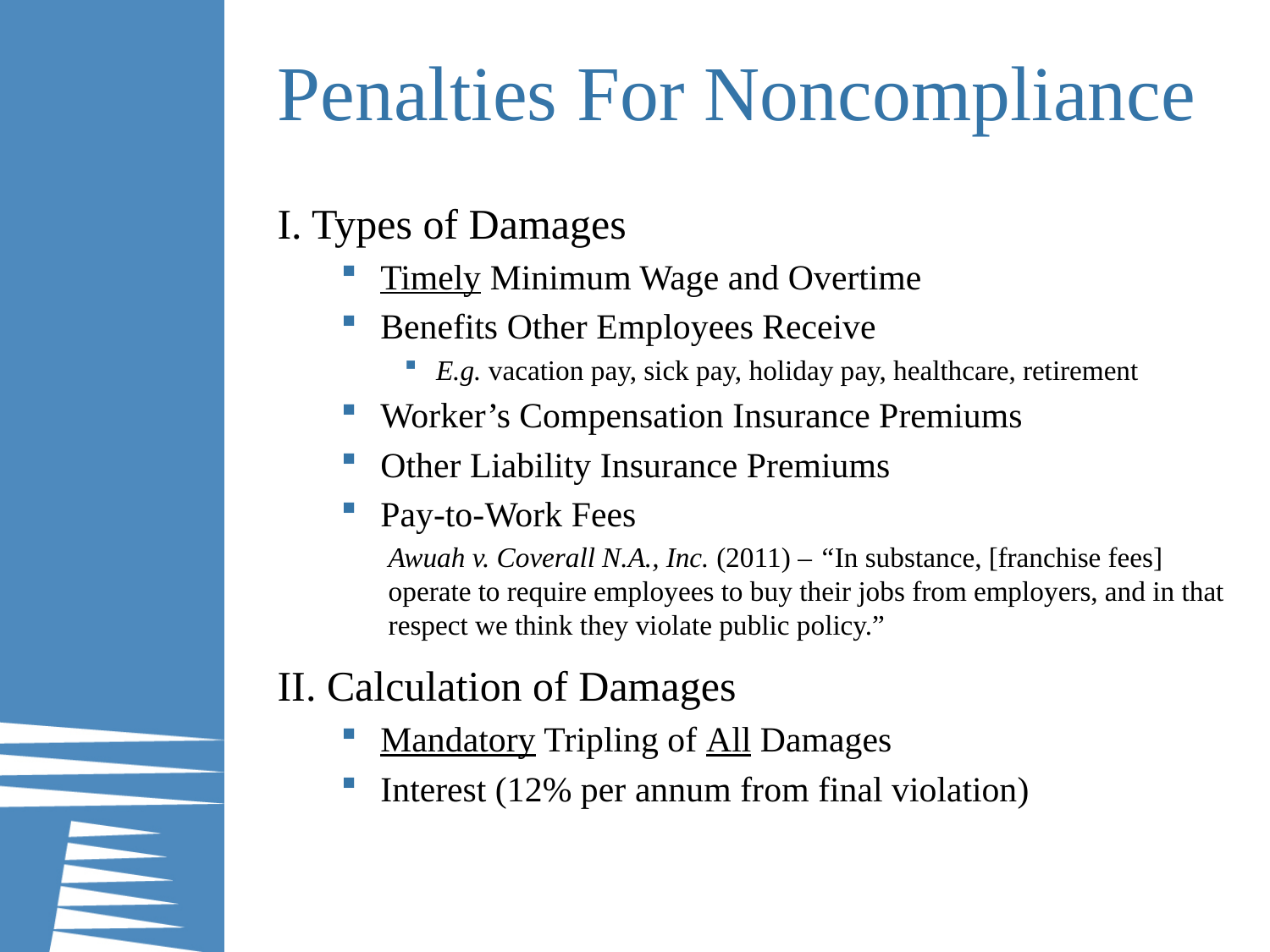

# Penalties For Noncompliance
I. Types of Damages
Timely Minimum Wage and Overtime
Benefits Other Employees Receive
E.g. vacation pay, sick pay, holiday pay, healthcare, retirement
Worker’s Compensation Insurance Premiums
Other Liability Insurance Premiums
Pay-to-Work Fees
Awuah v. Coverall N.A., Inc. (2011) – “In substance, [franchise fees] operate to require employees to buy their jobs from employers, and in that respect we think they violate public policy.”

II. Calculation of Damages
Mandatory Tripling of All Damages
Interest (12% per annum from final violation)